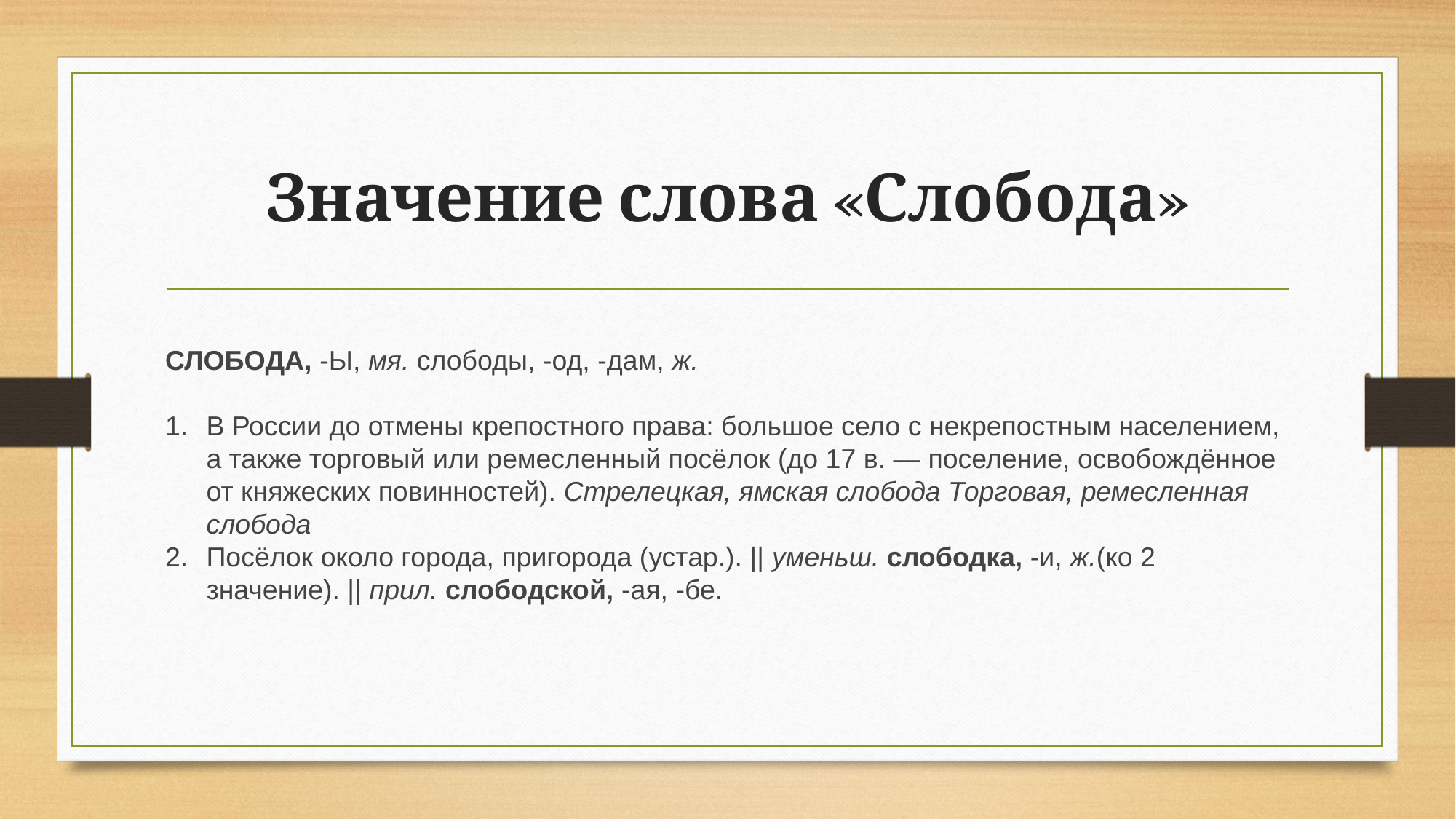

# Значение слова «Слобода»
СЛОБОДА, -Ы, мя. слободы, -од, -дам, ж.

В России до отмены крепостного права: большое село с некрепостным населением, а также торговый или ремесленный посёлок (до 17 в. — поселение, освобождённое от княжеских повинностей). Стрелецкая, ямская слобода Торговая, ремесленная слобода
Посёлок около города, пригорода (устар.). || уменьш. слободка, -и, ж.(ко 2 значение). || прил. слободской, -ая, -бе.